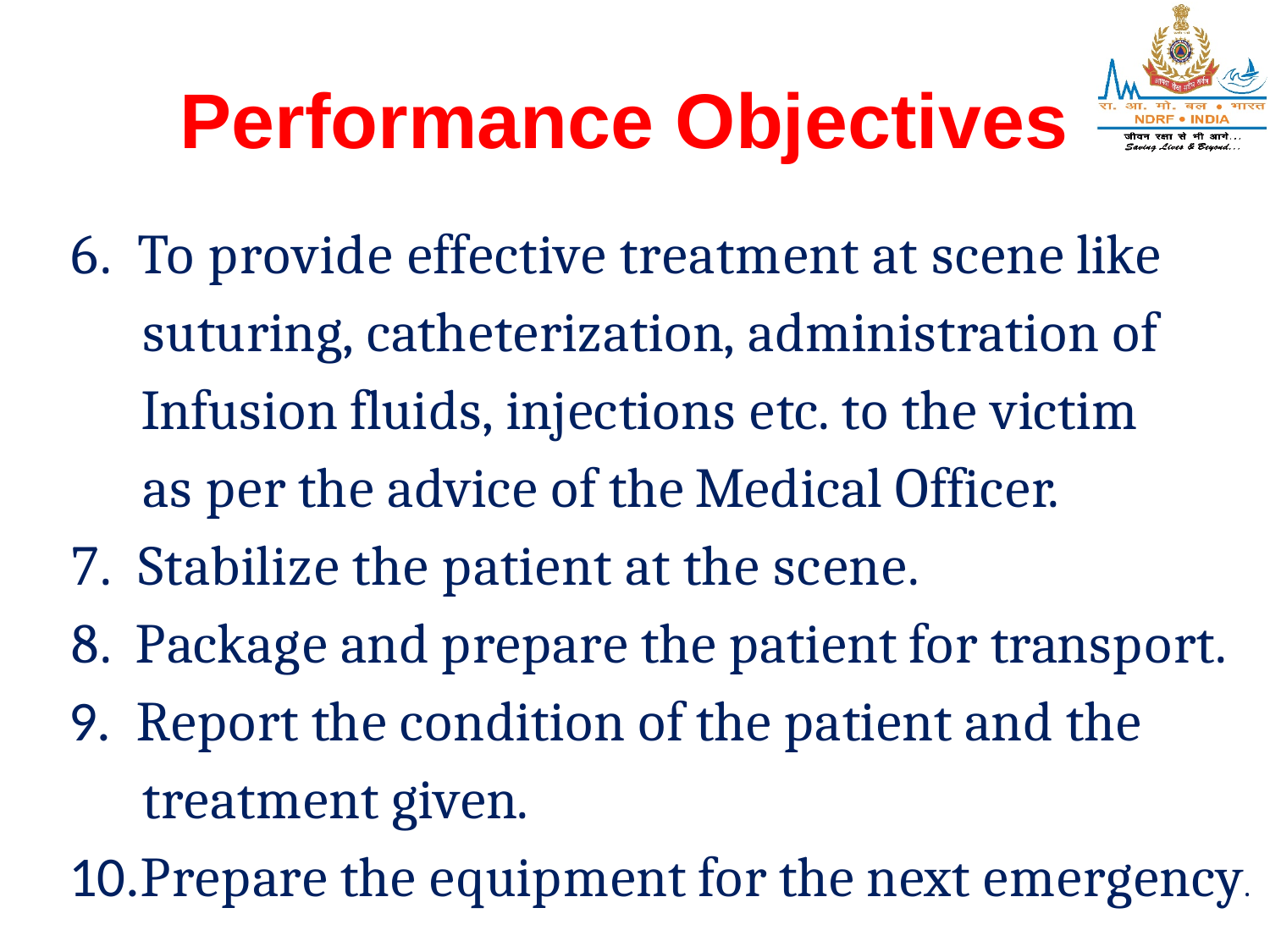

# Performance Objectives
6.  To provide effective treatment at scene like
      suturing, catheterization, administration of
      Infusion fluids, injections etc. to the victim
      as per the advice of the Medical Officer.
7.  Stabilize the patient at the scene.
8.  Package and prepare the patient for transport.
9.  Report the condition of the patient and the
      treatment given.
10.Prepare the equipment for the next emergency.